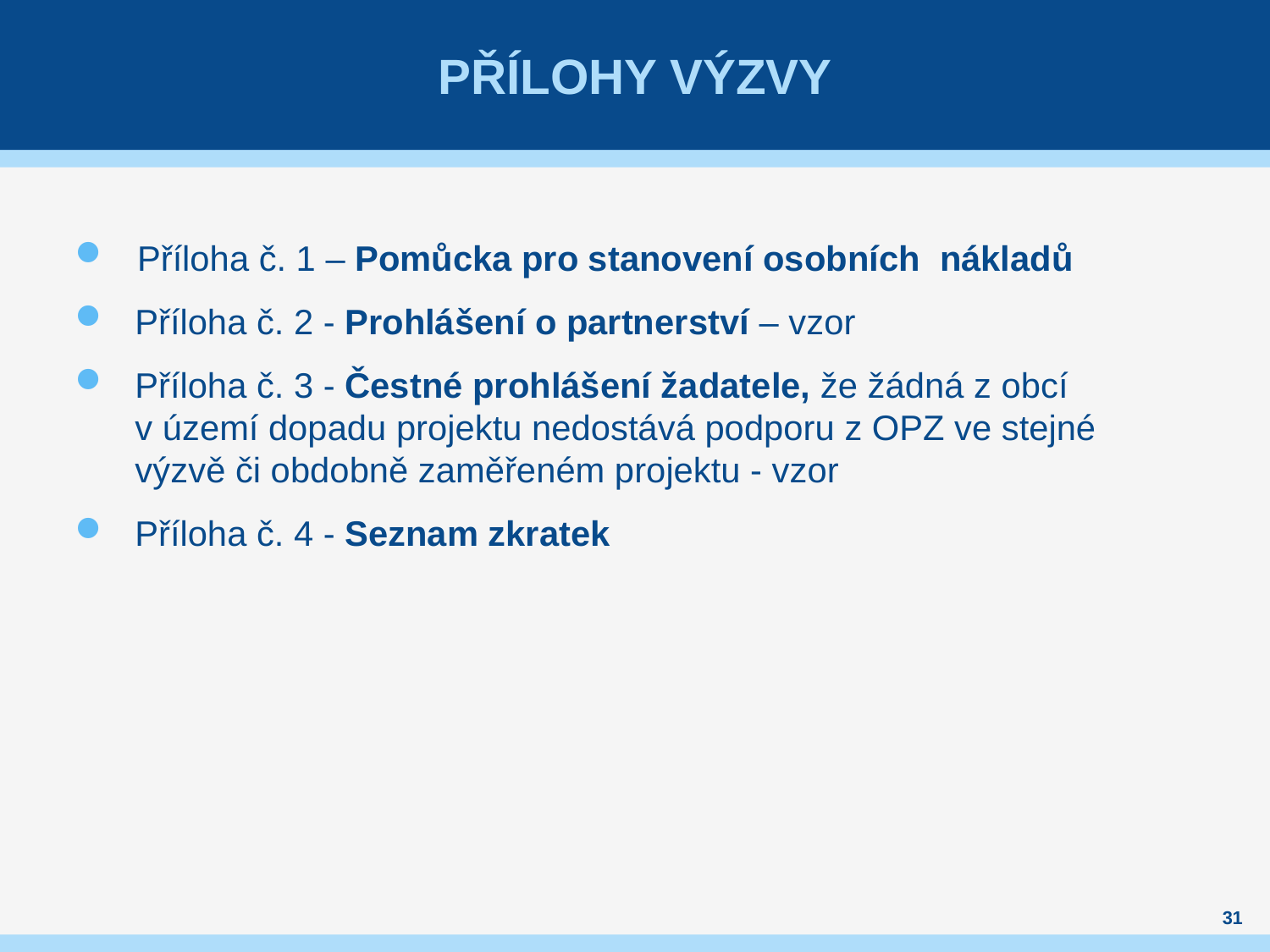

# Přílohy výzvy
Příloha č. 1 – Pomůcka pro stanovení osobních  nákladů
Příloha č. 2 - Prohlášení o partnerství – vzor
Příloha č. 3 - Čestné prohlášení žadatele, že žádná z obcí v území dopadu projektu nedostává podporu z OPZ ve stejné výzvě či obdobně zaměřeném projektu - vzor
Příloha č. 4 - Seznam zkratek

31